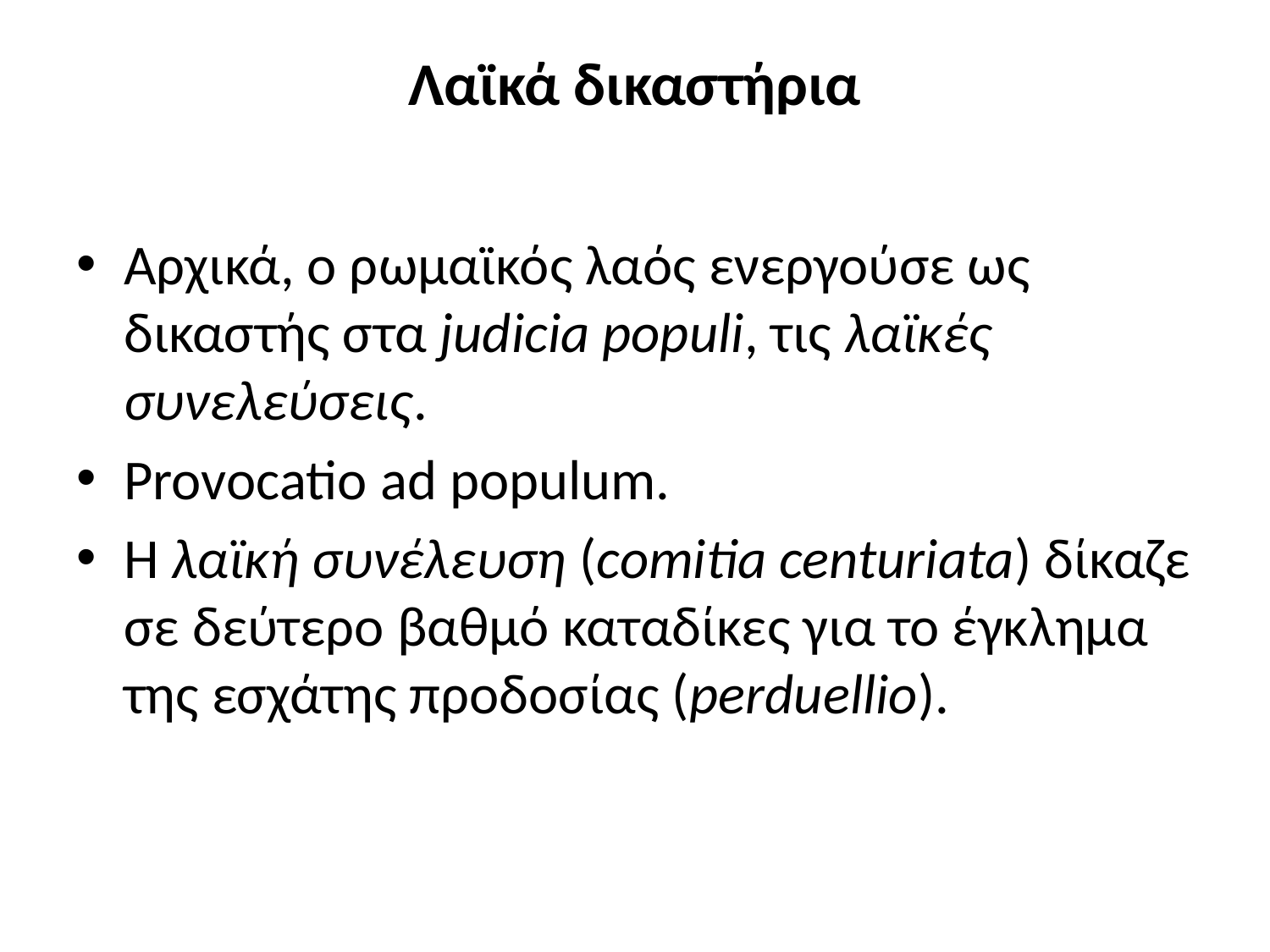

# Λαϊκά δικαστήρια
Αρχικά, ο ρωμαϊκός λαός ενεργούσε ως δικαστής στα judicia populi, τις λαϊκές συνελεύσεις.
Provocatio ad populum.
Η λαϊκή συνέλευση (comitia centuriata) δίκαζε σε δεύτερο βαθμό καταδίκες για το έγκλημα της εσχάτης προδοσίας (perduellio).